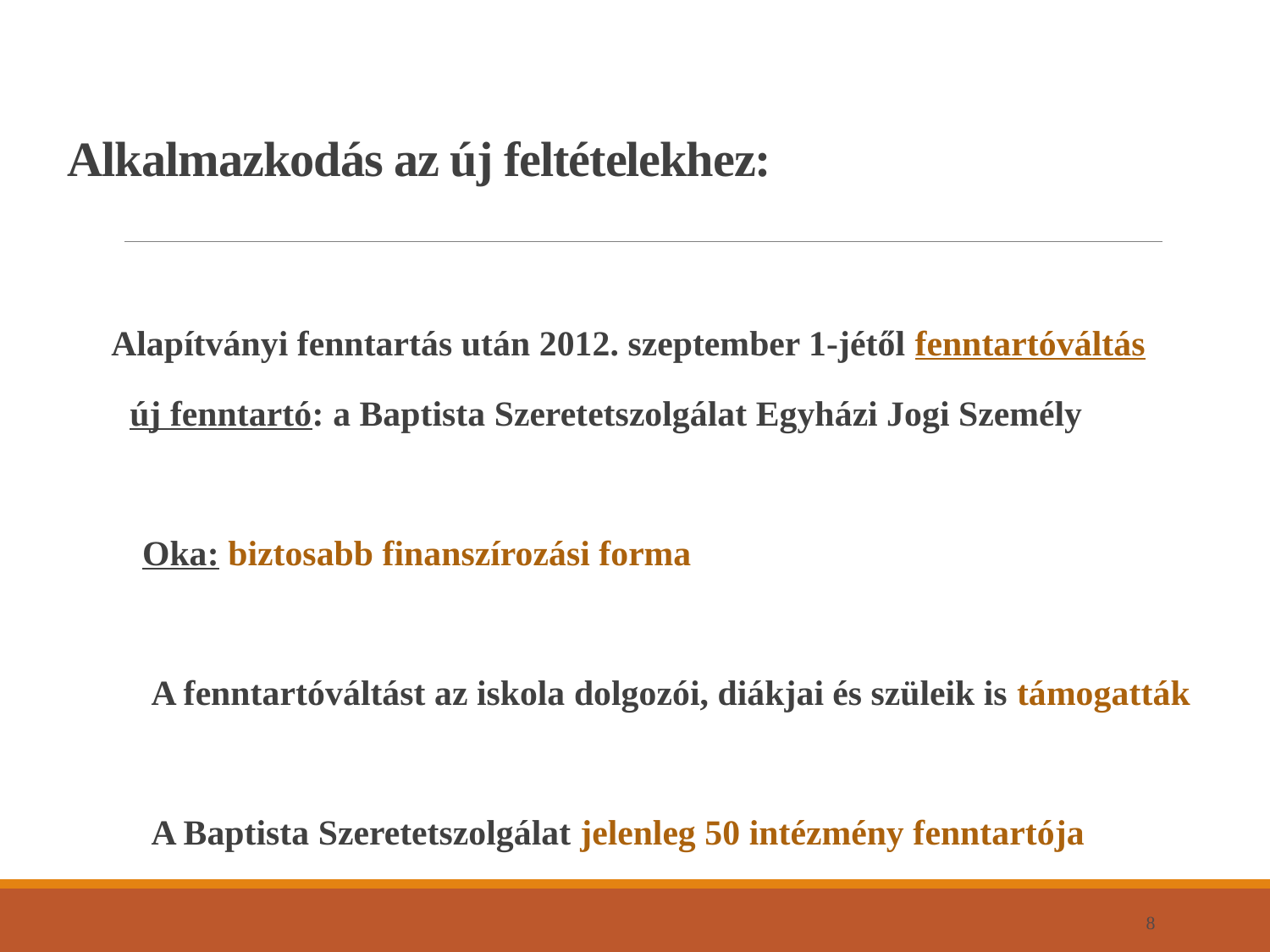

# Alkalmazkodás az új feltételekhez:

Alapítványi fenntartás után 2012. szeptember 1-jétől fenntartóváltás
új fenntartó: a Baptista Szeretetszolgálat Egyházi Jogi Személy

Oka: biztosabb finanszírozási forma

 A fenntartóváltást az iskola dolgozói, diákjai és szüleik is támogatták

 A Baptista Szeretetszolgálat jelenleg 50 intézmény fenntartója

8